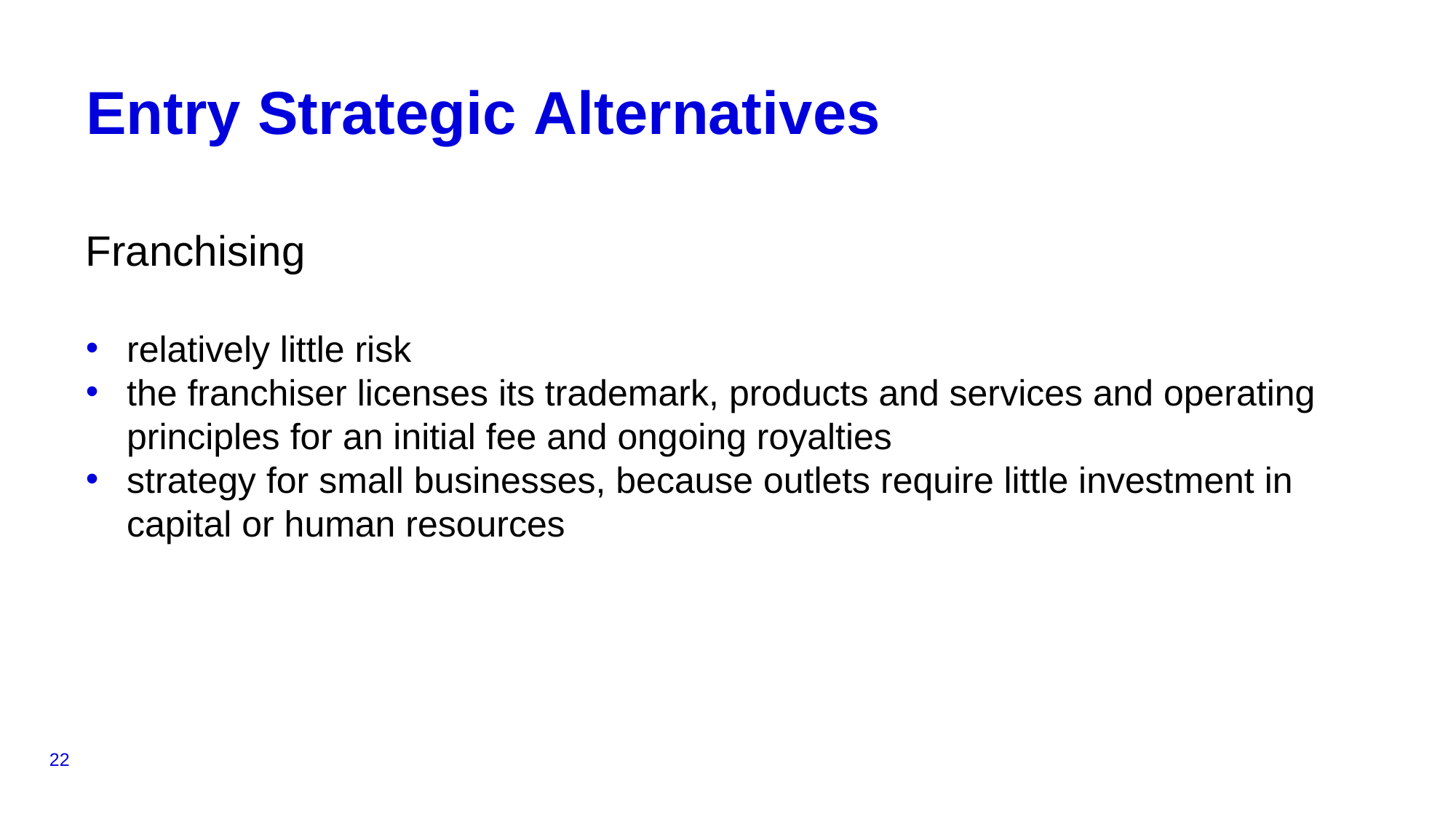

# Entry Strategic Alternatives
Franchising

relatively little risk
the franchiser licenses its trademark, products and services and operating principles for an initial fee and ongoing royalties
strategy for small businesses, because outlets require little investment in capital or human resources

22